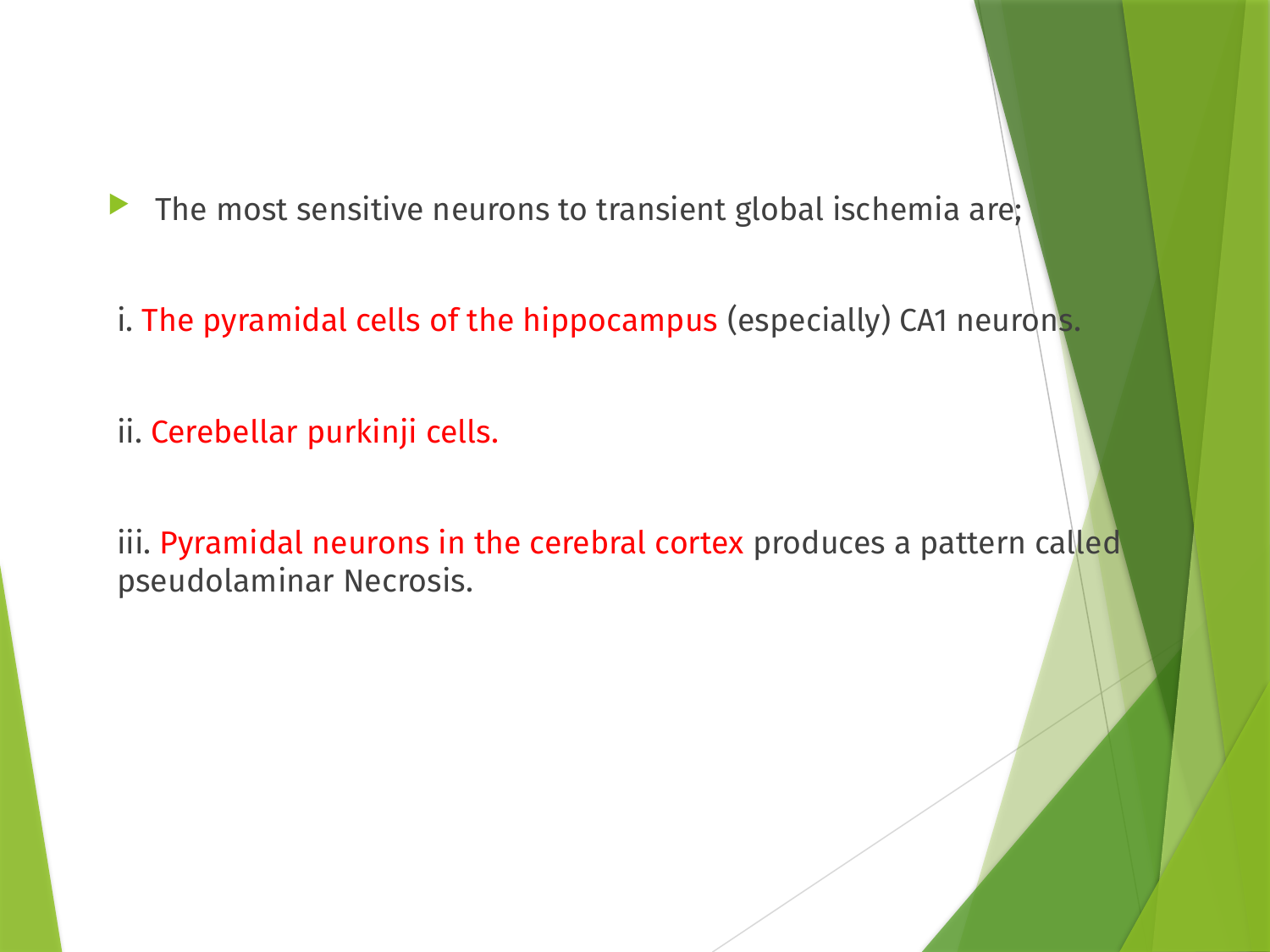

The most sensitive neurons to transient global ischemia are;

i. The pyramidal cells of the hippocampus (especially) CA1 neurons.

ii. Cerebellar purkinji cells.

iii. Pyramidal neurons in the cerebral cortex produces a pattern called pseudolaminar Necrosis.